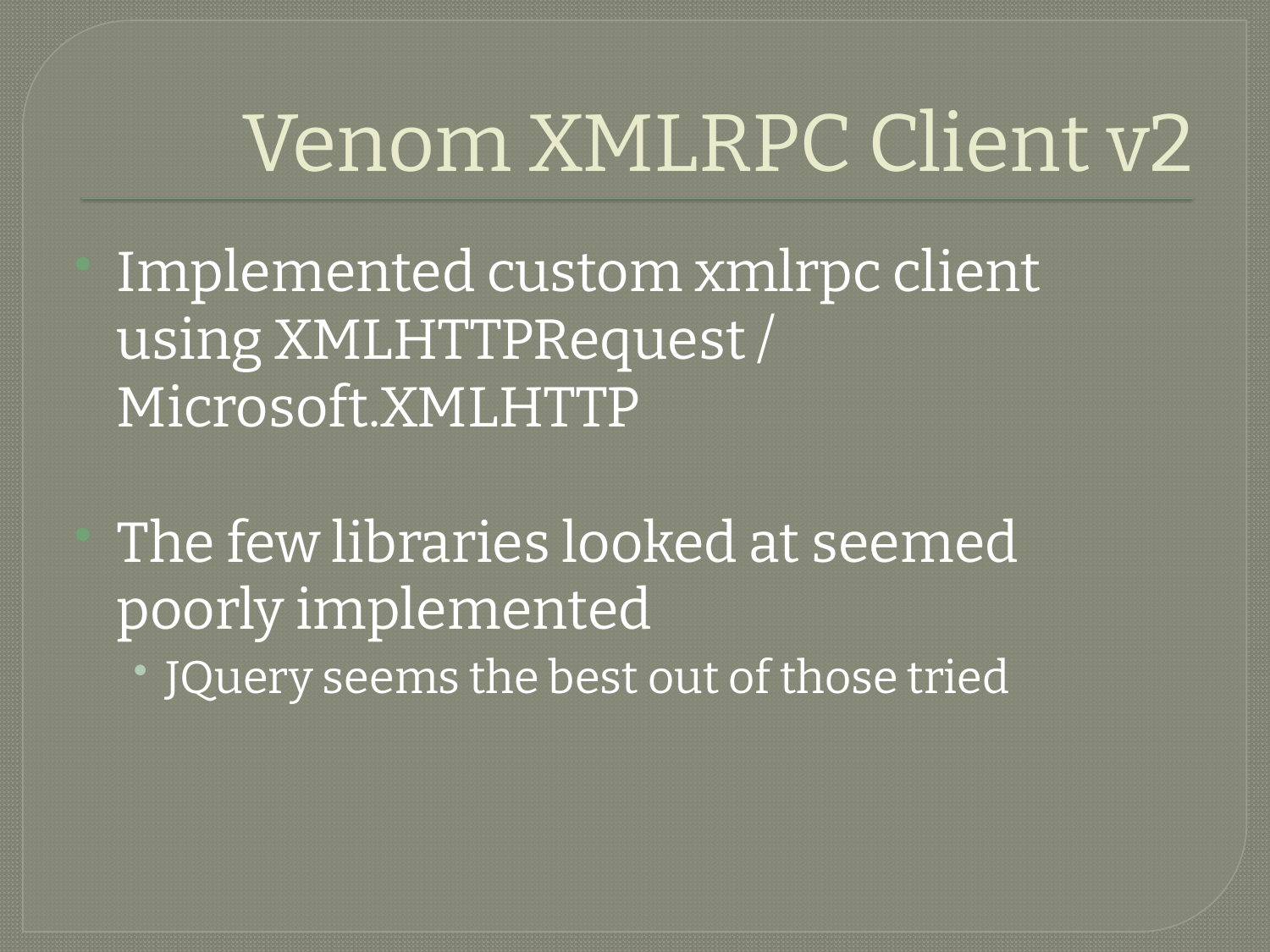

# Venom XMLRPC Client v2
Implemented custom xmlrpc client using XMLHTTPRequest / Microsoft.XMLHTTP

The few libraries looked at seemed poorly implemented
JQuery seems the best out of those tried